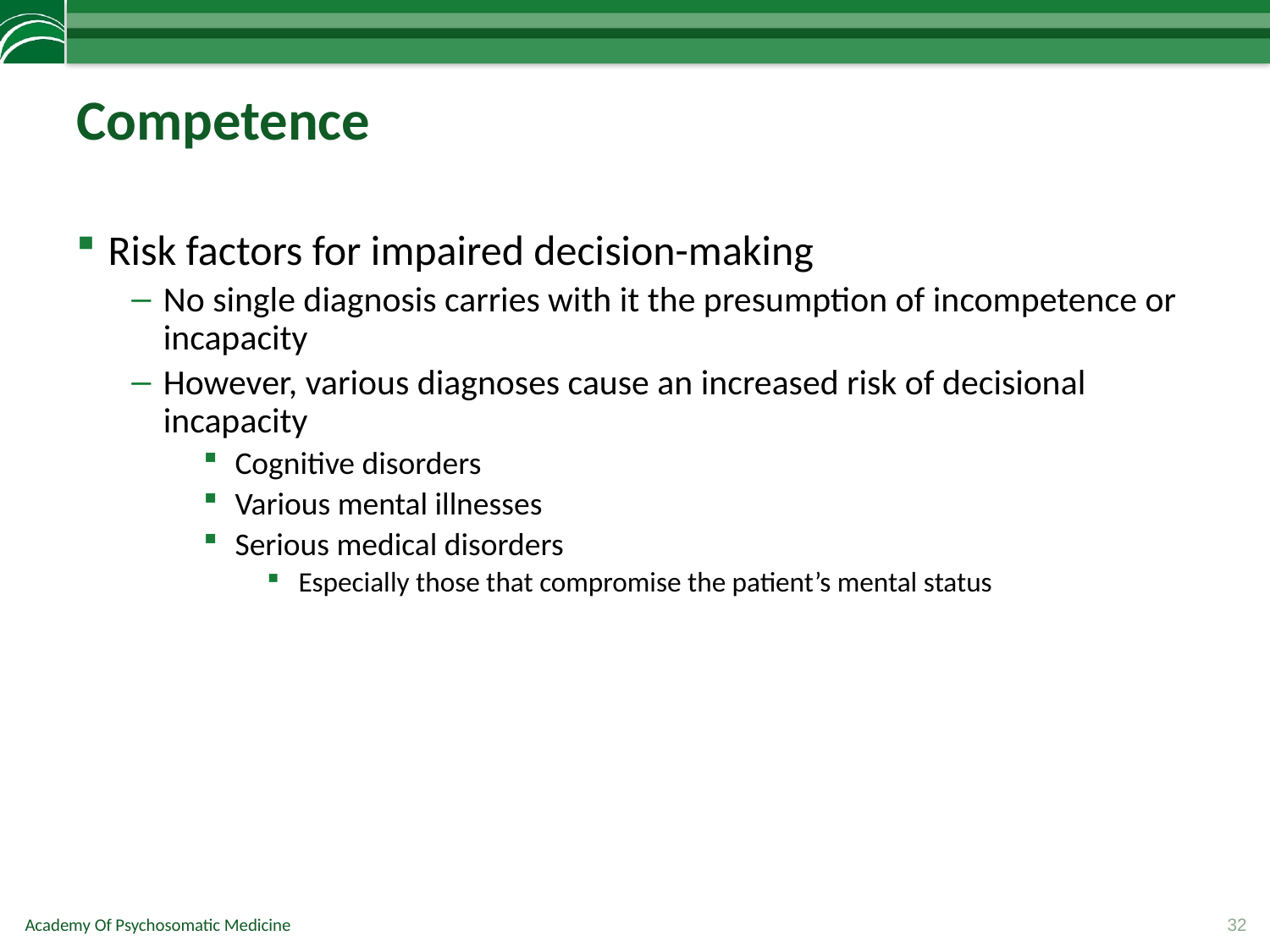

# Competence
Risk factors for impaired decision-making
No single diagnosis carries with it the presumption of incompetence or incapacity
However, various diagnoses cause an increased risk of decisional incapacity
Cognitive disorders
Various mental illnesses
Serious medical disorders
Especially those that compromise the patient’s mental status
32